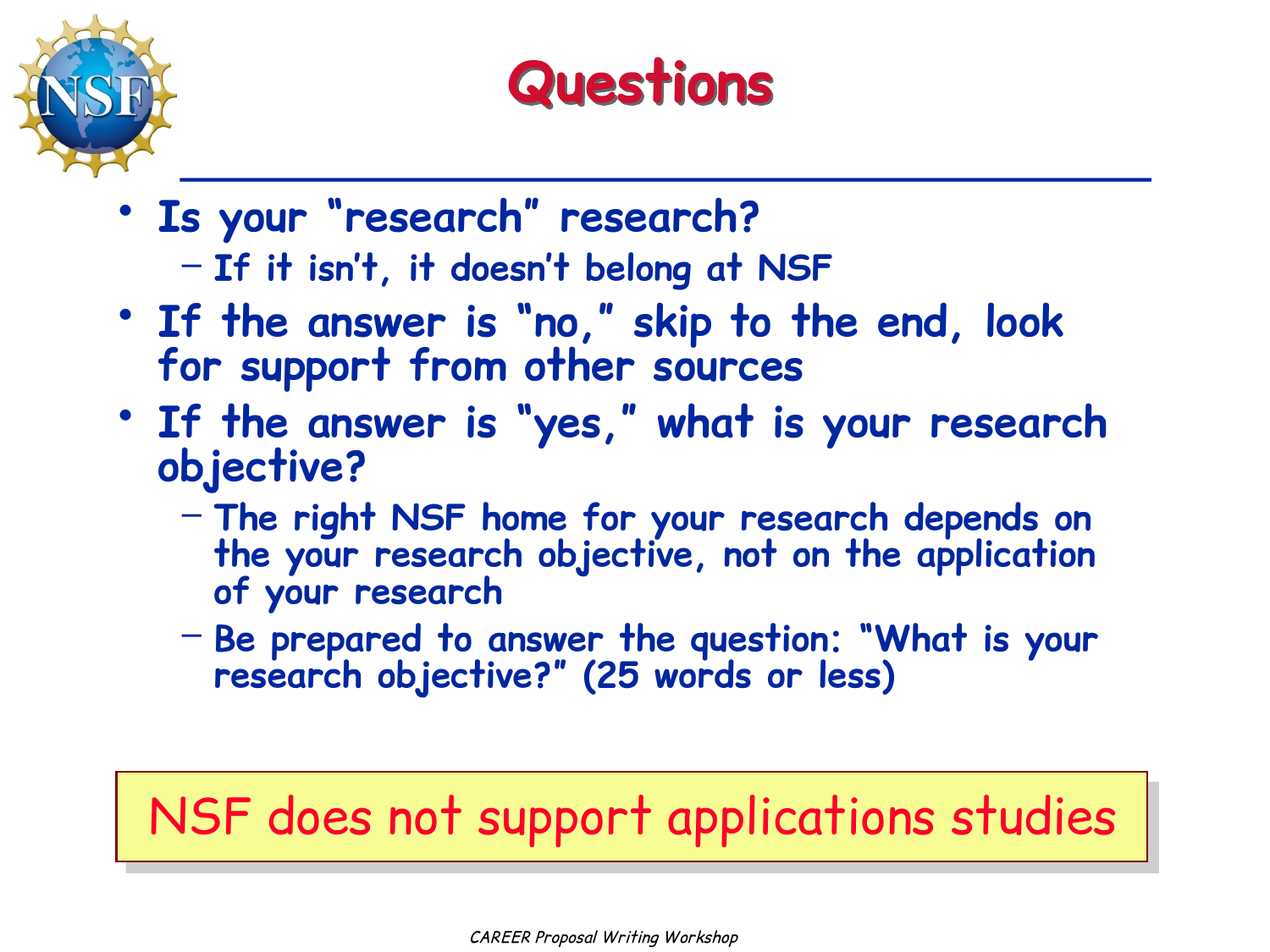

# Questions
Is your “research” research?
If it isn’t, it doesn’t belong at NSF
If the answer is “no,” skip to the end, look for support from other sources
If the answer is “yes,” what is your research objective?
The right NSF home for your research depends on the your research objective, not on the application of your research
Be prepared to answer the question: “What is your research objective?” (25 words or less)

NSF does not support applications studies